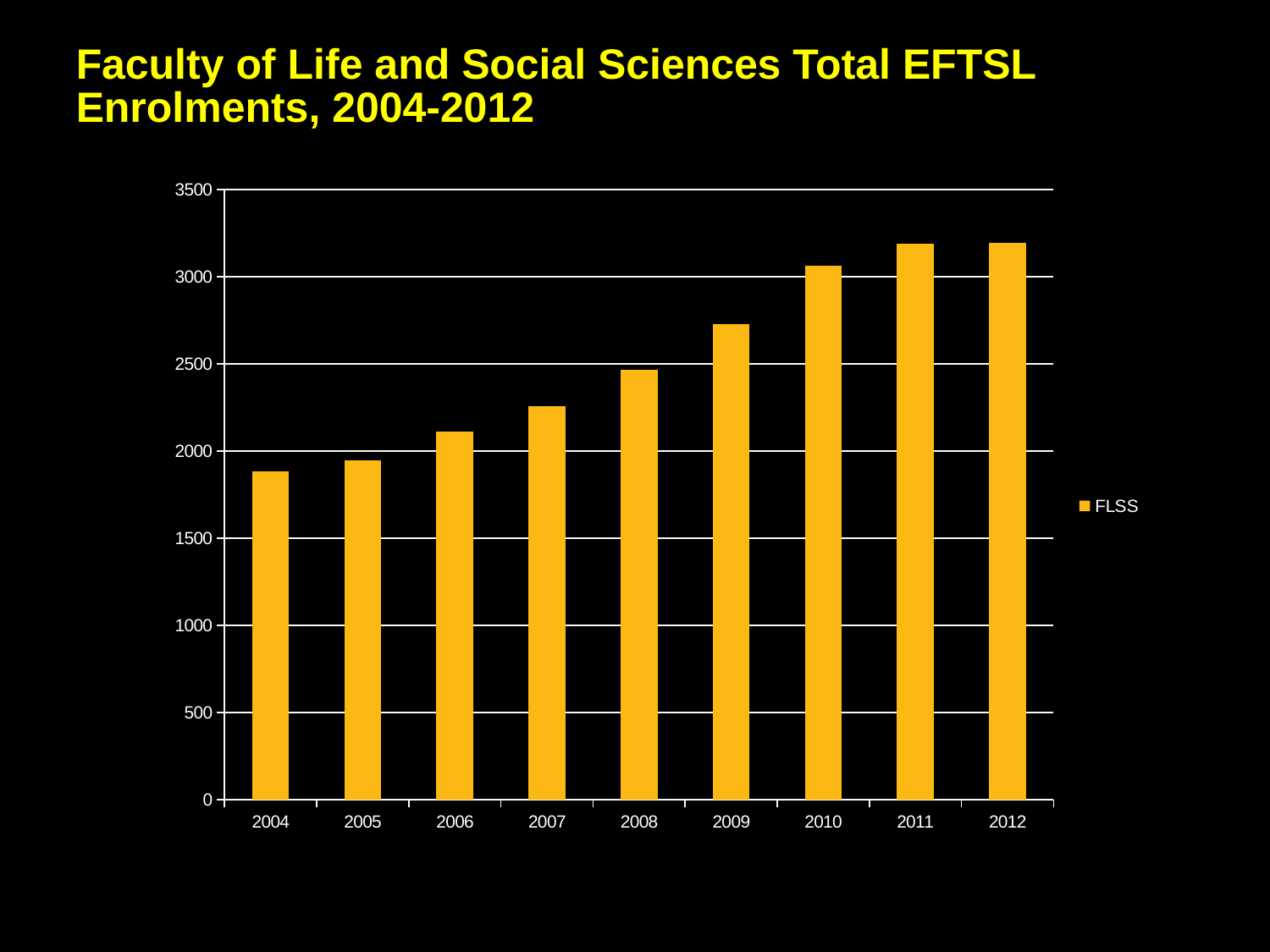

# Faculty of Life and Social Sciences Total EFTSL Enrolments, 2004-2012

### Chart

| Category | FLSS |
|---|---|
| 2004 | 1885.0 |
| 2005 | 1946.0 |
| 2006 | 2114.3199999999997 |
| 2007 | 2258.5789999999997 |
| 2008 | 2467.5950000000003 |
| 2009 | 2727.6549999999997 |
| 2010 | 3063.75 |
| 2011 | 3188.25 |
| 2012 | 3196.625 |